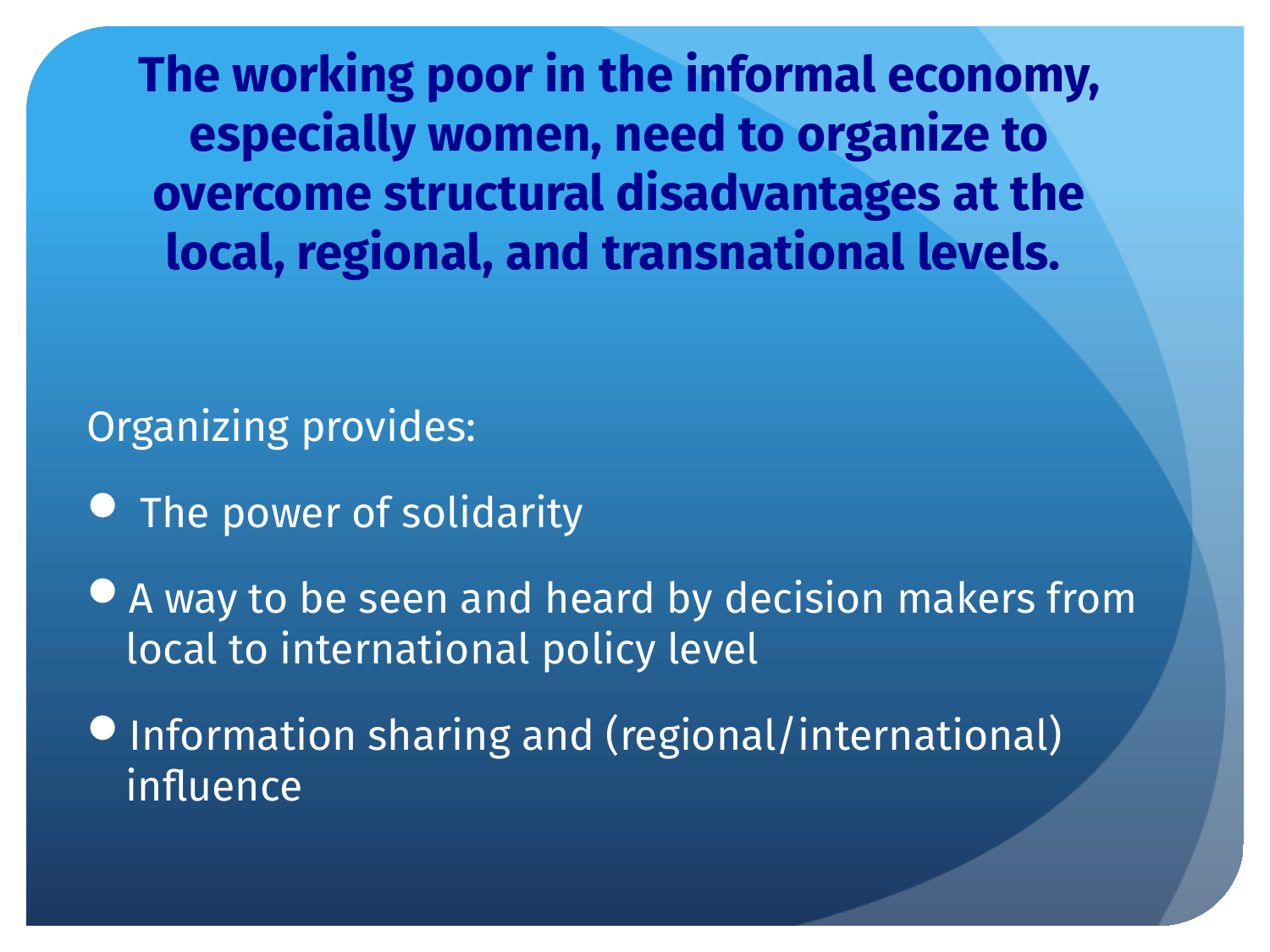

The working poor in the informal economy, especially women, need to organize to overcome structural disadvantages at the local, regional, and transnational levels.

Organizing provides:
 The power of solidarity
A way to be seen and heard by decision makers from local to international policy level
Information sharing and (regional/international) influence